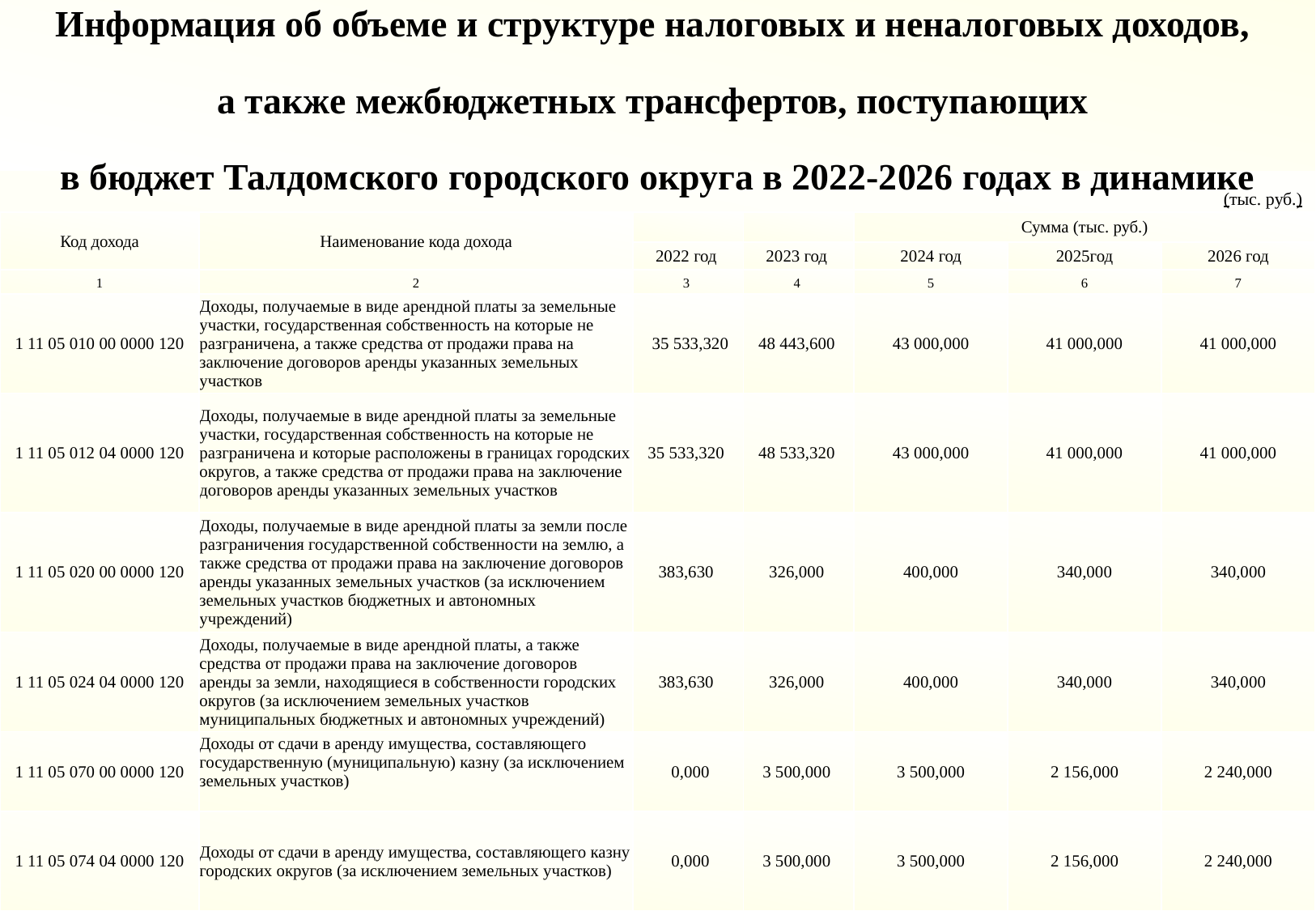

Информация об объеме и структуре налоговых и неналоговых доходов,
а также межбюджетных трансфертов, поступающих
в бюджет Талдомского городского округа в 2022-2026 годах в динамике
(тыс. руб.)
| Код дохода | Наименование кода дохода |  |  | Сумма (тыс. руб.) |  |  |
| --- | --- | --- | --- | --- | --- | --- |
|  |  | 2022 год | 2023 год | 2024 год | 2025год | 2026 год |
| 1 | 2 | 3 | 4 | 5 | 6 | 7 |
| 1 11 05 010 00 0000 120 | Доходы, получаемые в виде арендной платы за земельные участки, государственная собственность на которые не разграничена, а также средства от продажи права на заключение договоров аренды указанных земельных участков | 35 533,320 | 48 443,600 | 43 000,000 | 41 000,000 | 41 000,000 |
| --- | --- | --- | --- | --- | --- | --- |
| 1 11 05 012 04 0000 120 | Доходы, получаемые в виде арендной платы за земельные участки, государственная собственность на которые не разграничена и которые расположены в границах городских округов, а также средства от продажи права на заключение договоров аренды указанных земельных участков | 35 533,320 | 48 533,320 | 43 000,000 | 41 000,000 | 41 000,000 |
| 1 11 05 020 00 0000 120 | Доходы, получаемые в виде арендной платы за земли после разграничения государственной собственности на землю, а также средства от продажи права на заключение договоров аренды указанных земельных участков (за исключением земельных участков бюджетных и автономных учреждений) | 383,630 | 326,000 | 400,000 | 340,000 | 340,000 |
| 1 11 05 024 04 0000 120 | Доходы, получаемые в виде арендной платы, а также средства от продажи права на заключение договоров аренды за земли, находящиеся в собственности городских округов (за исключением земельных участков муниципальных бюджетных и автономных учреждений) | 383,630 | 326,000 | 400,000 | 340,000 | 340,000 |
| 1 11 05 070 00 0000 120 | Доходы от сдачи в аренду имущества, составляющего государственную (муниципальную) казну (за исключением земельных участков) | 0,000 | 3 500,000 | 3 500,000 | 2 156,000 | 2 240,000 |
| 1 11 05 074 04 0000 120 | Доходы от сдачи в аренду имущества, составляющего казну городских округов (за исключением земельных участков) | 0,000 | 3 500,000 | 3 500,000 | 2 156,000 | 2 240,000 |